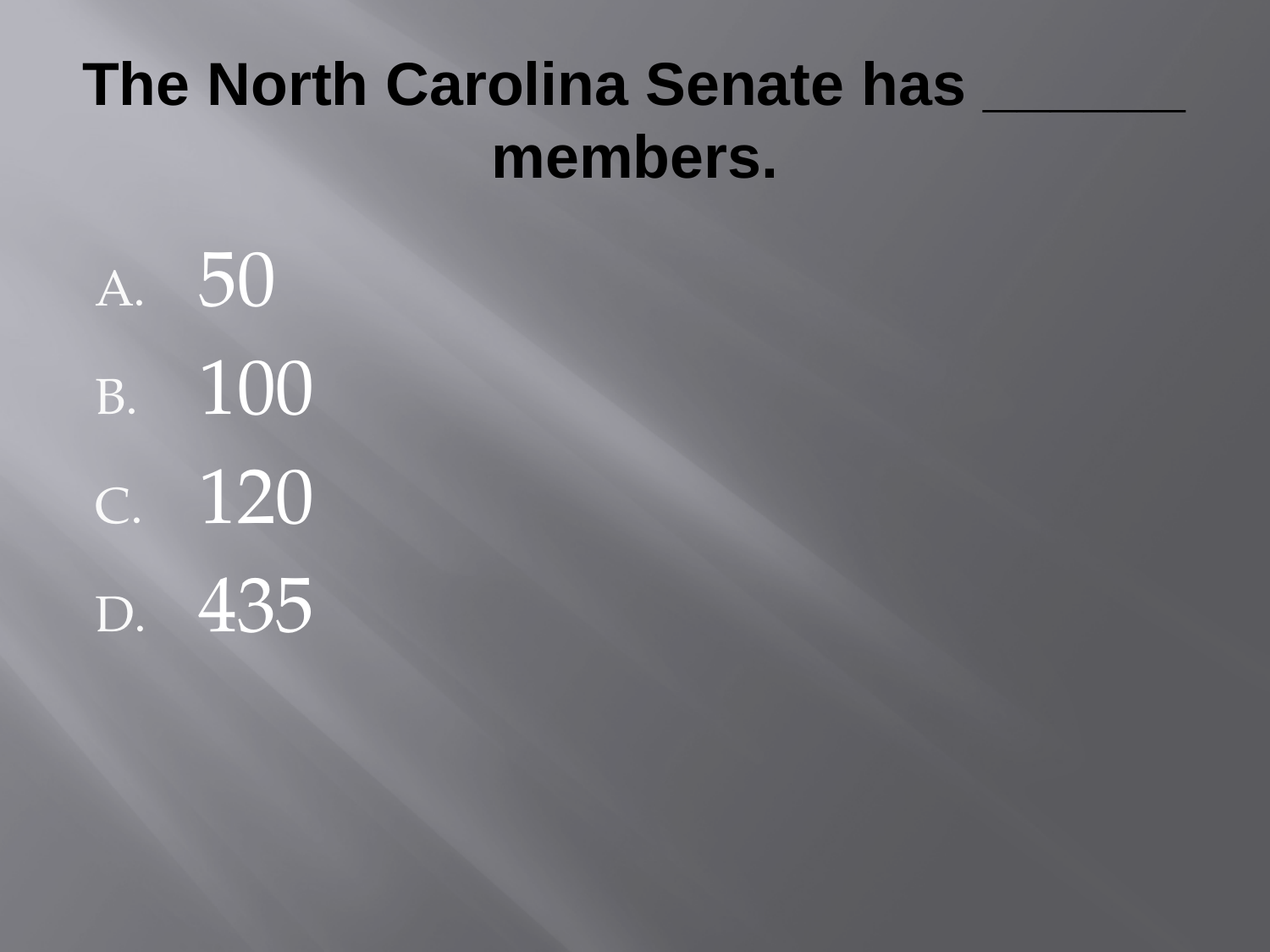

# The North Carolina Senate has ______ members.
50
100
120
435